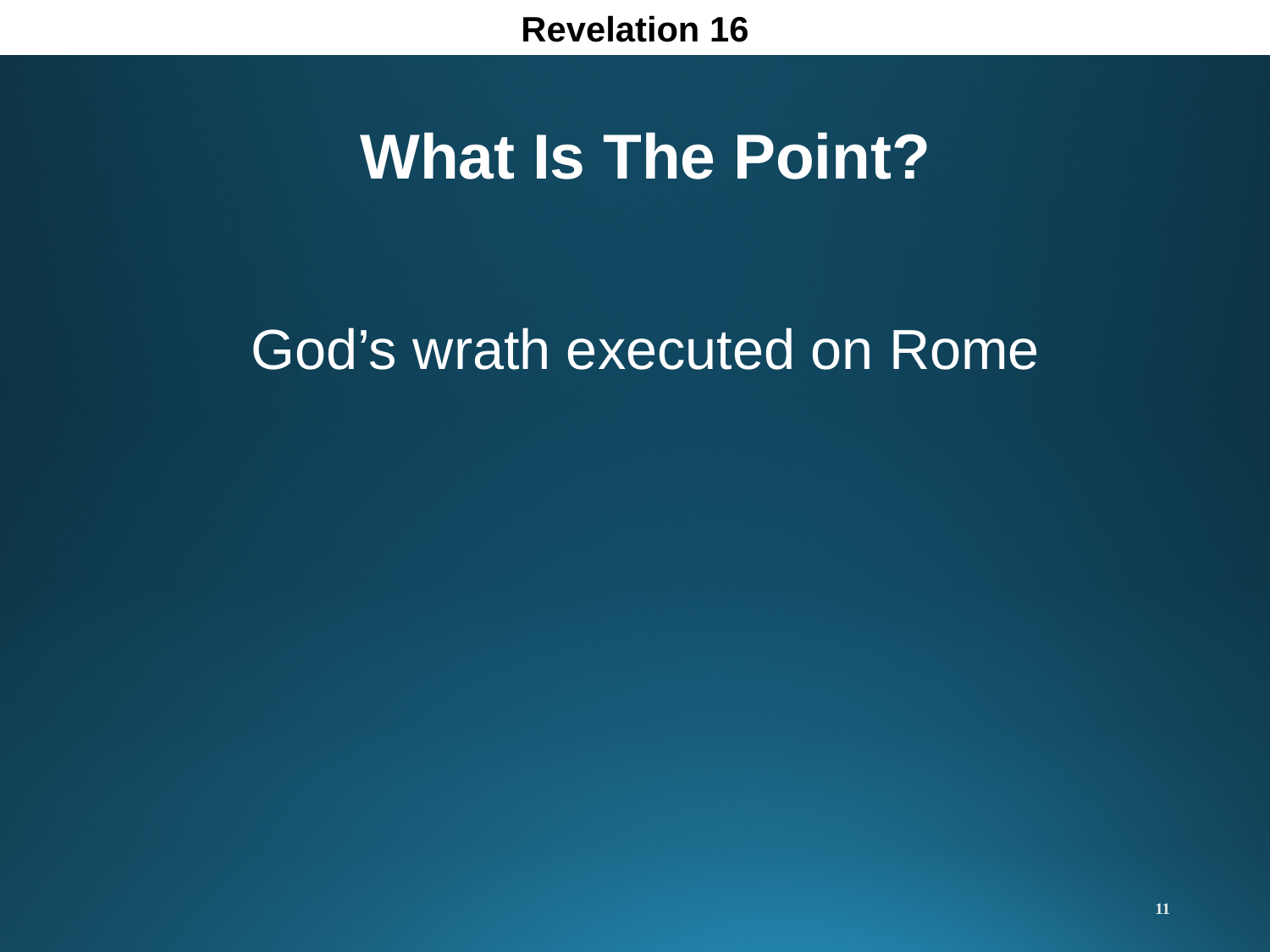

Revelation 16
What Is The Point?
God’s wrath executed on Rome
11